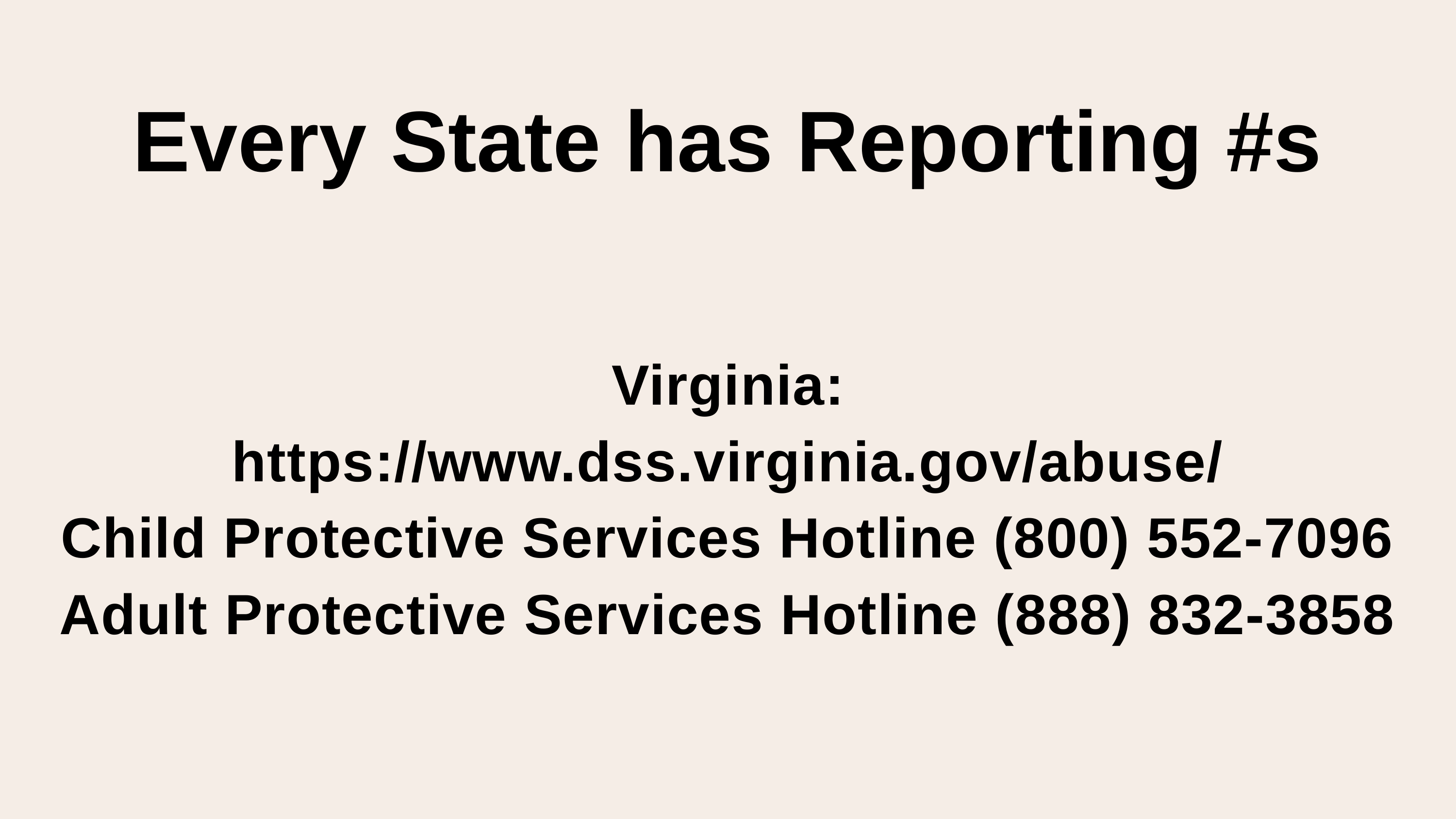

Every State has Reporting #s

Virginia:
https://www.dss.virginia.gov/abuse/
Child Protective Services Hotline (800) 552-7096
Adult Protective Services Hotline (888) 832-3858